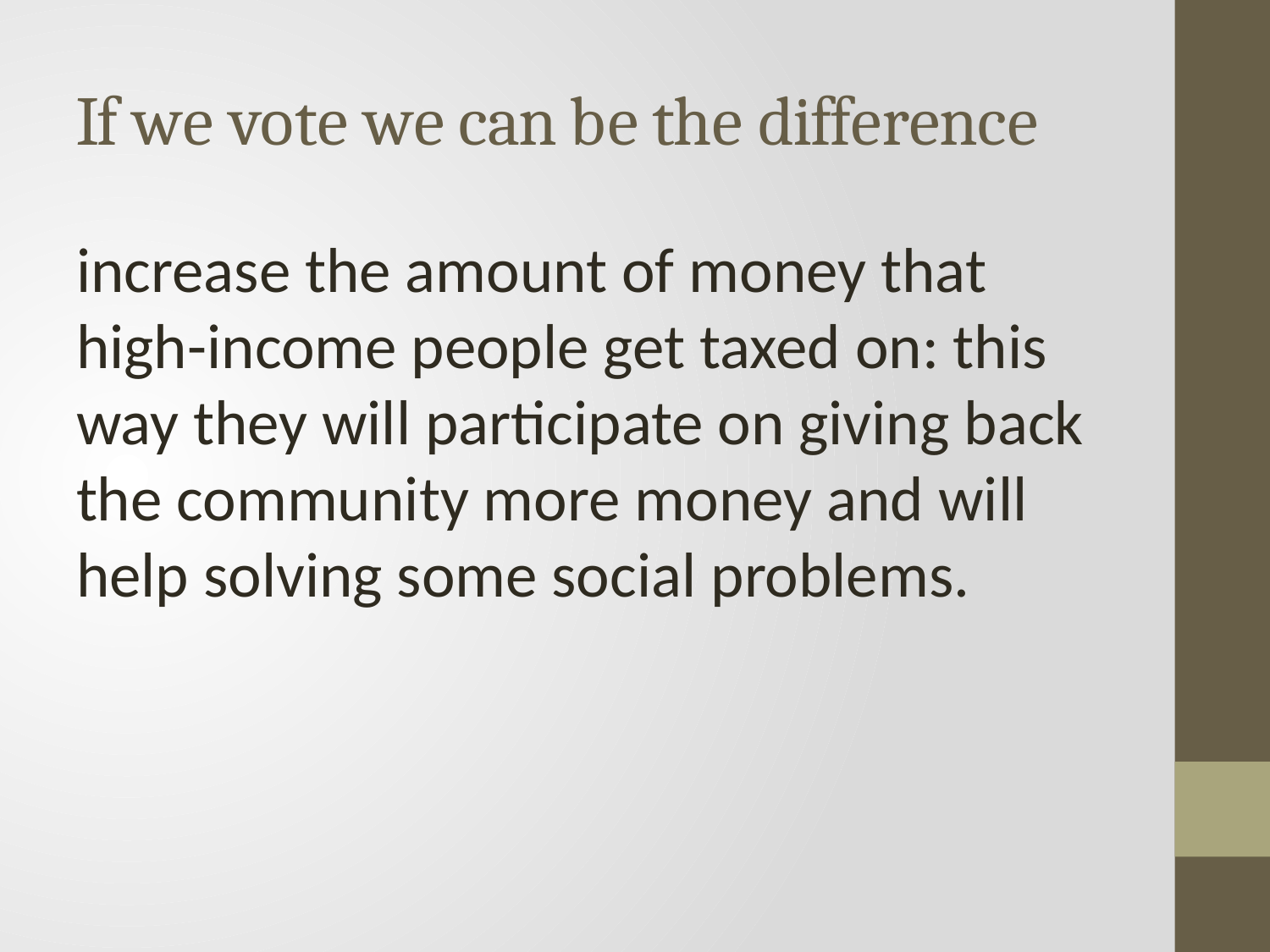

# If we vote we can be the difference
increase the amount of money that high-income people get taxed on: this way they will participate on giving back the community more money and will help solving some social problems.